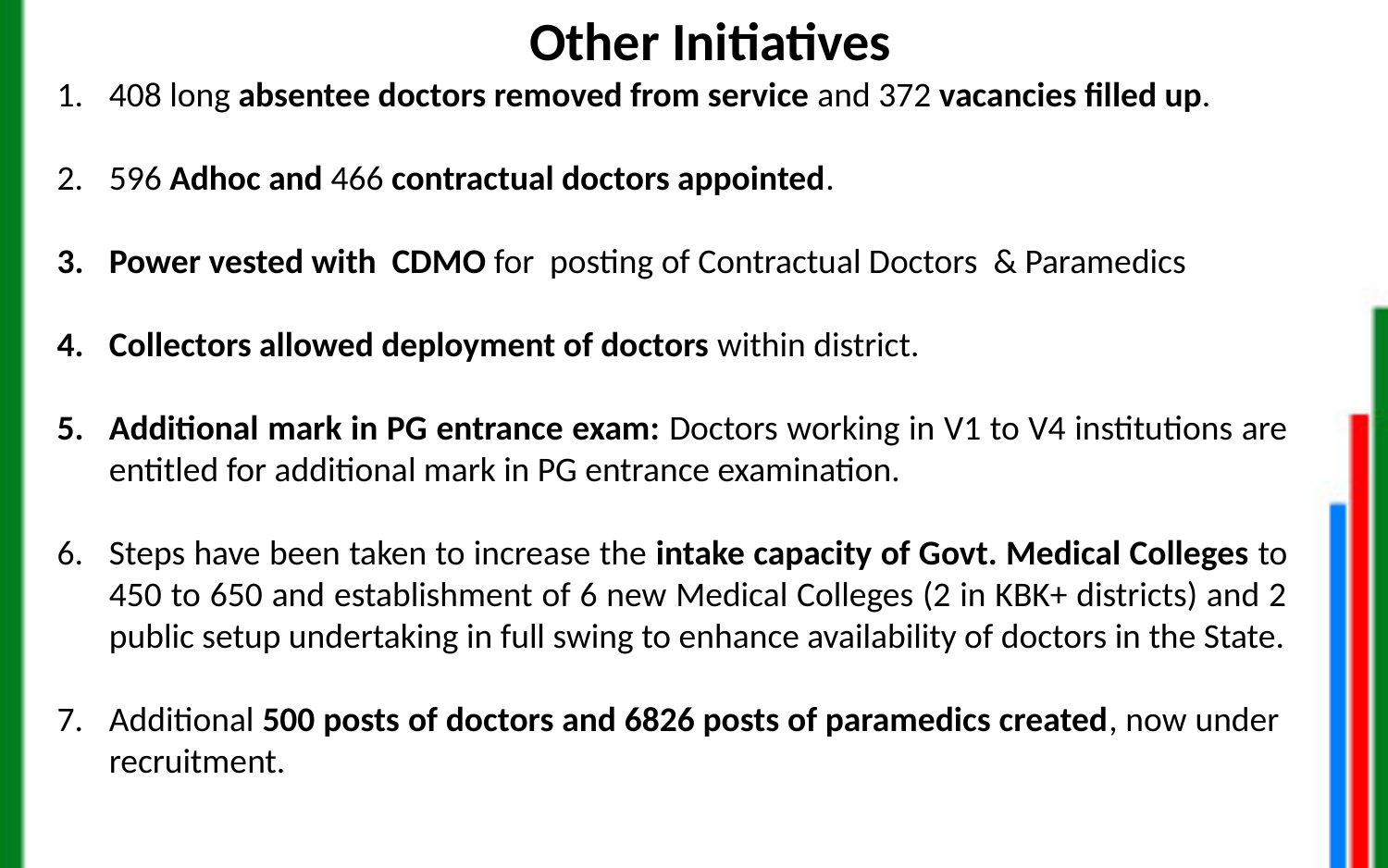

Other Initiatives
408 long absentee doctors removed from service and 372 vacancies filled up.

596 Adhoc and 466 contractual doctors appointed.

Power vested with  CDMO for  posting of Contractual Doctors  & Paramedics

Collectors allowed deployment of doctors within district.

Additional mark in PG entrance exam: Doctors working in V1 to V4 institutions are entitled for additional mark in PG entrance examination.

Steps have been taken to increase the intake capacity of Govt. Medical Colleges to 450 to 650 and establishment of 6 new Medical Colleges (2 in KBK+ districts) and 2 public setup undertaking in full swing to enhance availability of doctors in the State.

Additional 500 posts of doctors and 6826 posts of paramedics created, now under  recruitment.